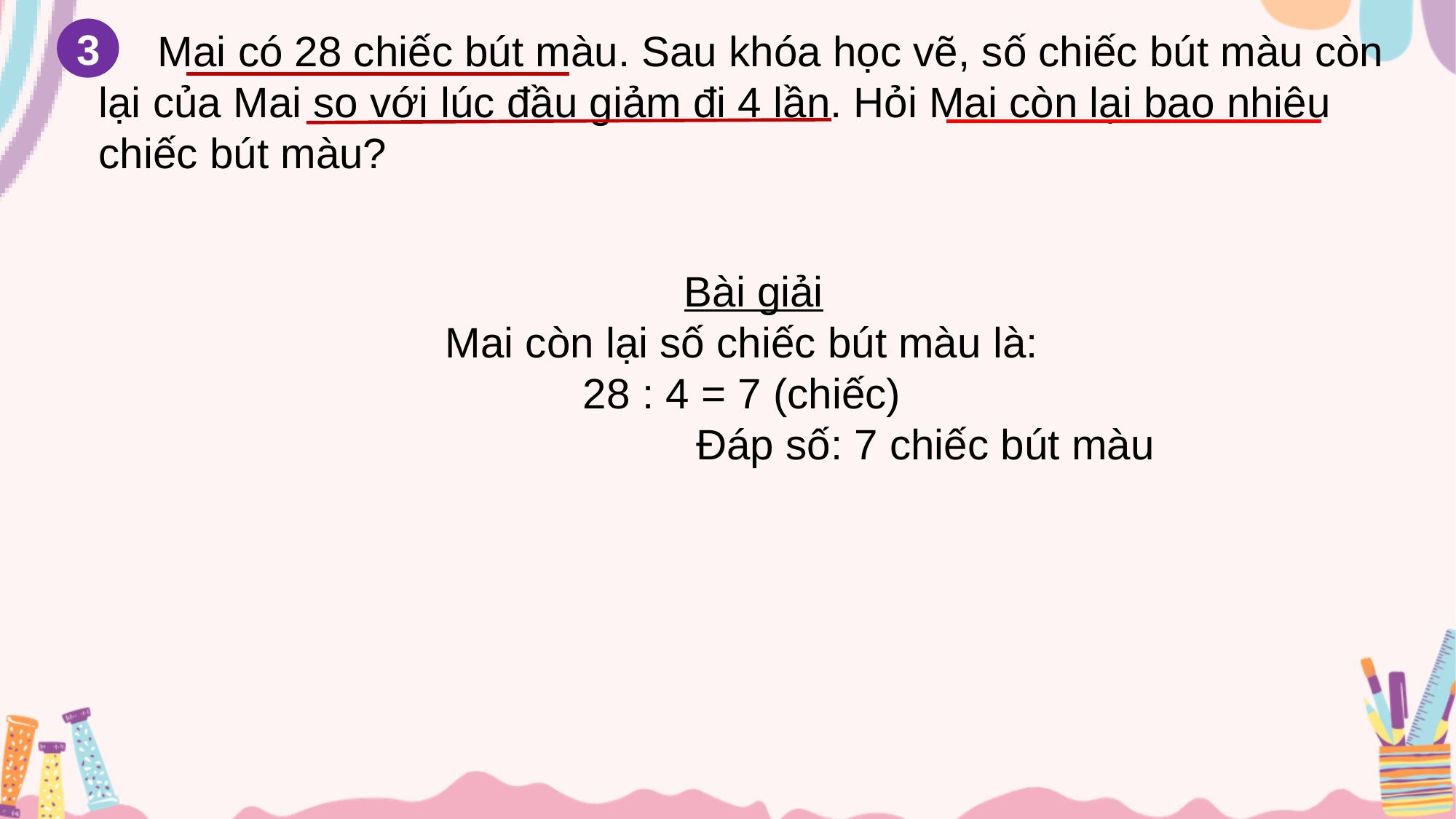

3
     Mai có 28 chiếc bút màu. Sau khóa học vẽ, số chiếc bút màu còn lại của Mai so với lúc đầu giảm đi 4 lần. Hỏi Mai còn lại bao nhiêu chiếc bút màu?
  Bài giải
Mai còn lại số chiếc bút màu là:
28 : 4 = 7 (chiếc)
                               Đáp số: 7 chiếc bút màu